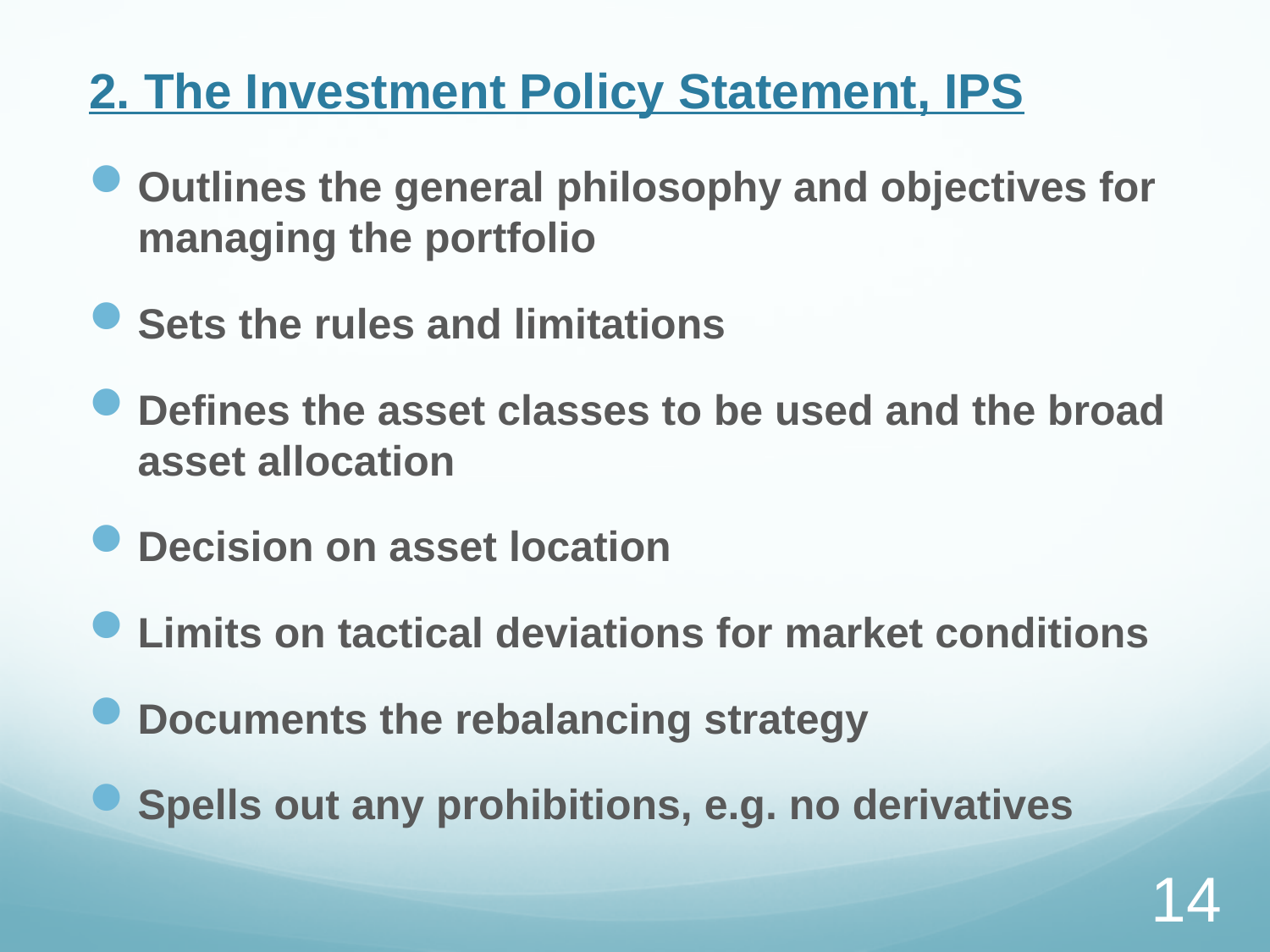

# 2. The Investment Policy Statement, IPS
Outlines the general philosophy and objectives for managing the portfolio
Sets the rules and limitations
Defines the asset classes to be used and the broad asset allocation
Decision on asset location
Limits on tactical deviations for market conditions
Documents the rebalancing strategy
Spells out any prohibitions, e.g. no derivatives

14